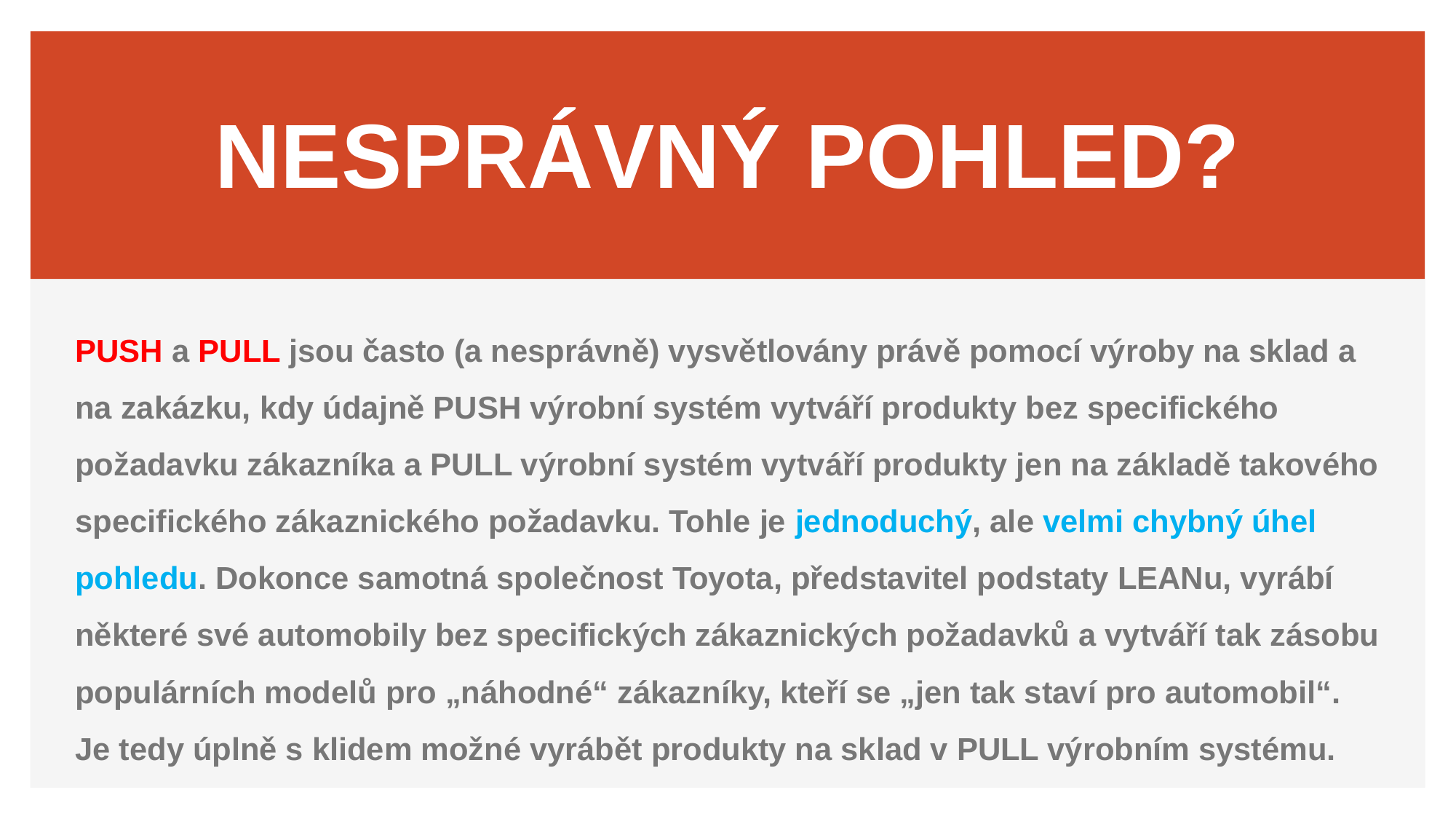

# NESPRÁVNÝ POHLED?
PUSH a PULL jsou často (a nesprávně) vysvětlovány právě pomocí výroby na sklad a na zakázku, kdy údajně PUSH výrobní systém vytváří produkty bez specifického požadavku zákazníka a PULL výrobní systém vytváří produkty jen na základě takového specifického zákaznického požadavku. Tohle je jednoduchý, ale velmi chybný úhel pohledu. Dokonce samotná společnost Toyota, představitel podstaty LEANu, vyrábí některé své automobily bez specifických zákaznických požadavků a vytváří tak zásobu populárních modelů pro „náhodné“ zákazníky, kteří se „jen tak staví pro automobil“. Je tedy úplně s klidem možné vyrábět produkty na sklad v PULL výrobním systému.